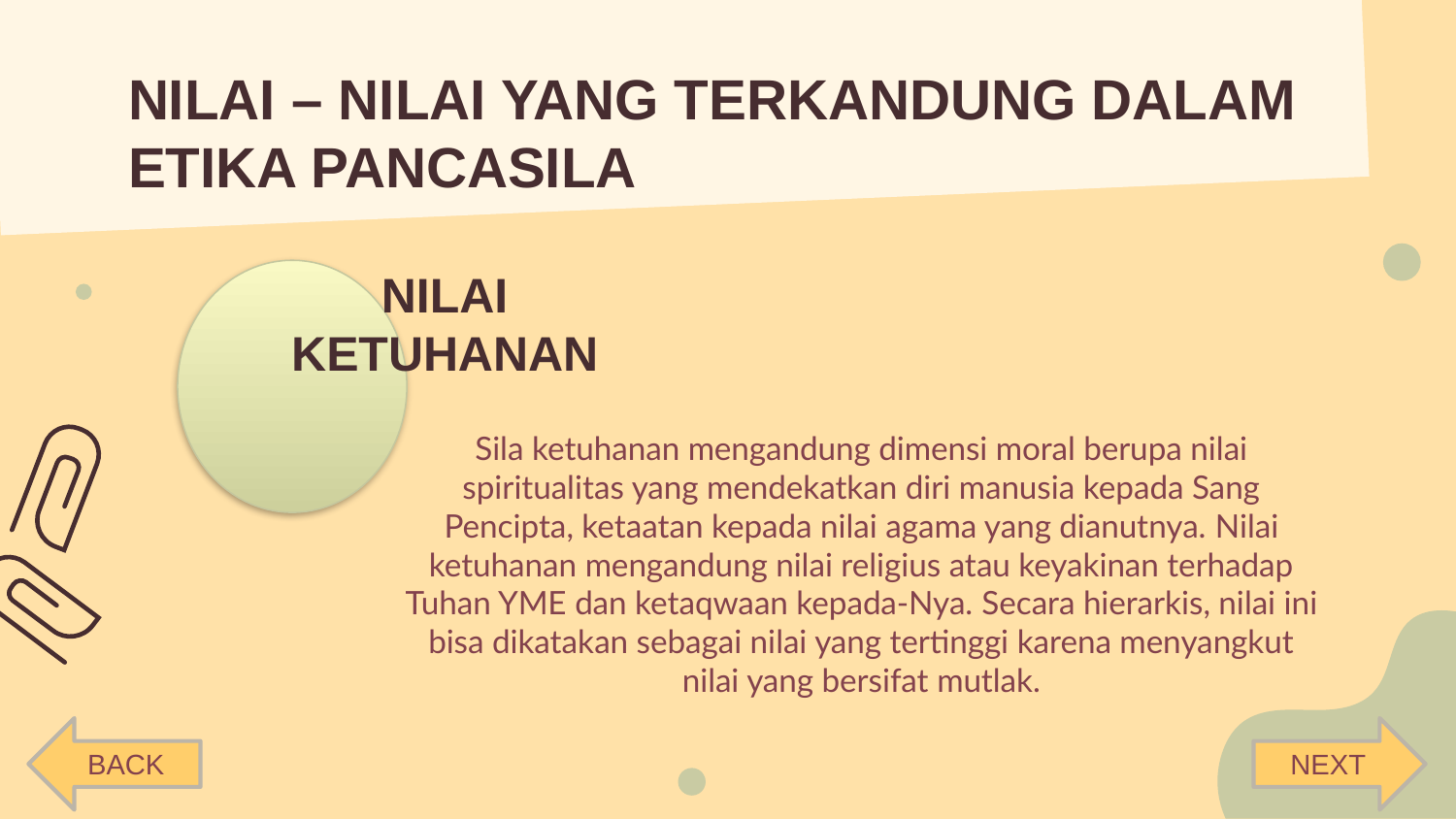

# NILAI – NILAI YANG TERKANDUNG DALAM ETIKA PANCASILA

NILAI KETUHANAN
Sila ketuhanan mengandung dimensi moral berupa nilai spiritualitas yang mendekatkan diri manusia kepada Sang Pencipta, ketaatan kepada nilai agama yang dianutnya. Nilai ketuhanan mengandung nilai religius atau keyakinan terhadap Tuhan YME dan ketaqwaan kepada-Nya. Secara hierarkis, nilai ini bisa dikatakan sebagai nilai yang tertinggi karena menyangkut nilai yang bersifat mutlak.

BACK
NEXT